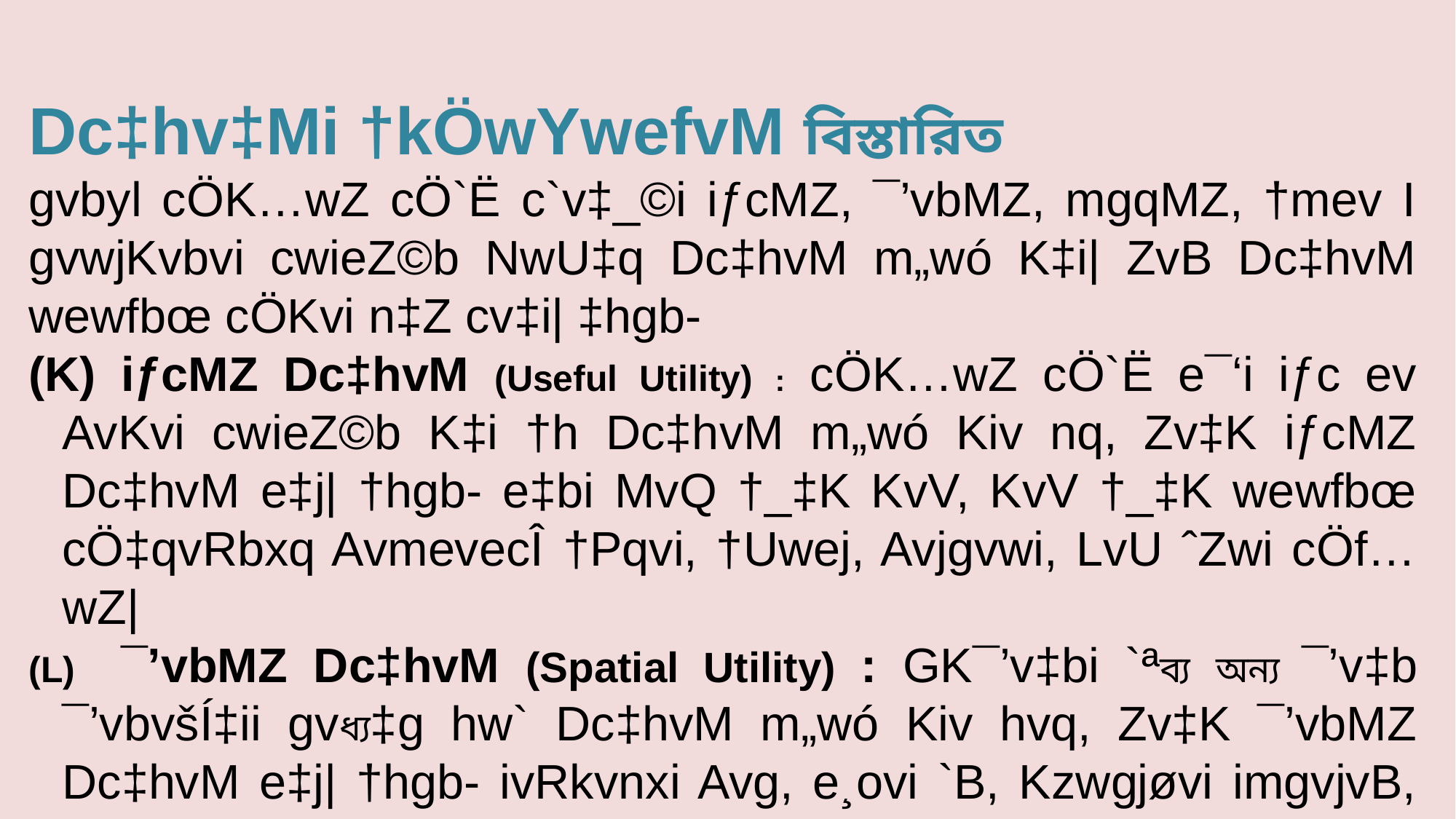

Dc‡hv‡Mi †kÖwYwefvM বিস্তারিত
gvbyl cÖK…wZ cÖ`Ë c`v‡_©i iƒcMZ, ¯’vbMZ, mgqMZ, †mev I gvwjKvbvi cwieZ©b NwU‡q Dc‡hvM m„wó K‡i| ZvB Dc‡hvM wewfbœ cÖKvi n‡Z cv‡i| ‡hgb-
(K) iƒcMZ Dc‡hvM (Useful Utility) : cÖK…wZ cÖ`Ë e¯‘i iƒc ev AvKvi cwieZ©b K‡i †h Dc‡hvM m„wó Kiv nq, Zv‡K iƒcMZ Dc‡hvM e‡j| †hgb- e‡bi MvQ †_‡K KvV, KvV †_‡K wewfbœ cÖ‡qvRbxq AvmevecÎ †Pqvi, †Uwej, Avjgvwi, LvU ˆZwi cÖf…wZ|
(L)  ¯’vbMZ Dc‡hvM (Spatial Utility) : GK¯’v‡bi `ªব্য অন্য ¯’v‡b ¯’vbvšÍ‡ii gvধ্য‡g hw` Dc‡hvM m„wó Kiv hvq, Zv‡K ¯’vbMZ Dc‡hvM e‡j| †hgb- ivRkvnxi Avg, e¸ovi `B, Kzwgjøvi imgvjvB, Uv½vB‡ji Zuv‡Zi kvwo, wgicy‡ii †ebviwm KvZvb Bত্যvw`i ¯’vbMZ Dc‡hvM Av‡Q| cwien‡Yi gvধ্য‡g ¯’vbMZ Dc‡hvM m„wó nq|